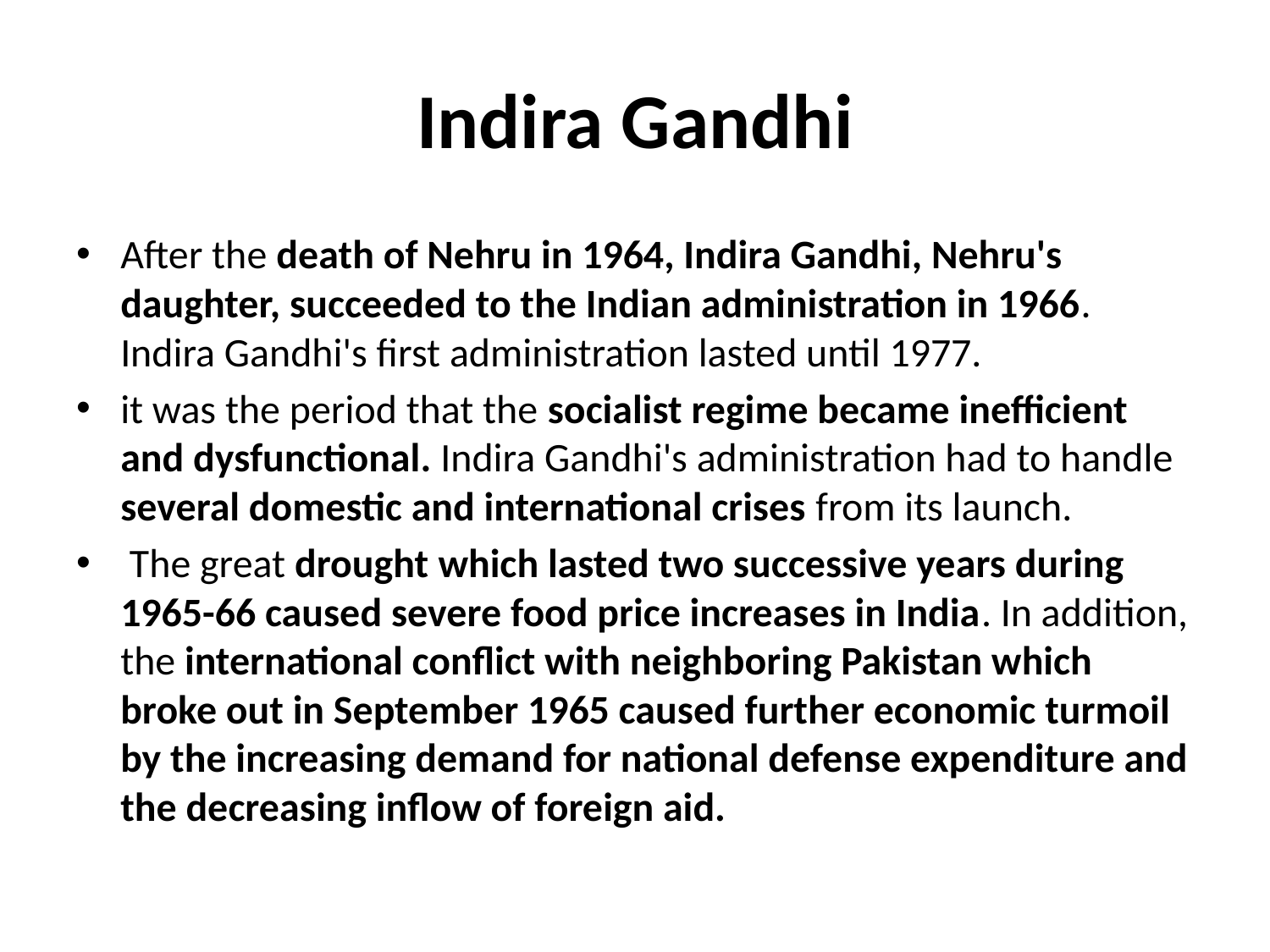

# Indira Gandhi
After the death of Nehru in 1964, Indira Gandhi, Nehru's daughter, succeeded to the Indian administration in 1966. Indira Gandhi's first administration lasted until 1977.
it was the period that the socialist regime became inefficient and dysfunctional. Indira Gandhi's administration had to handle several domestic and international crises from its launch.
 The great drought which lasted two successive years during 1965-66 caused severe food price increases in India. In addition, the international conflict with neighboring Pakistan which broke out in September 1965 caused further economic turmoil by the increasing demand for national defense expenditure and the decreasing inflow of foreign aid.